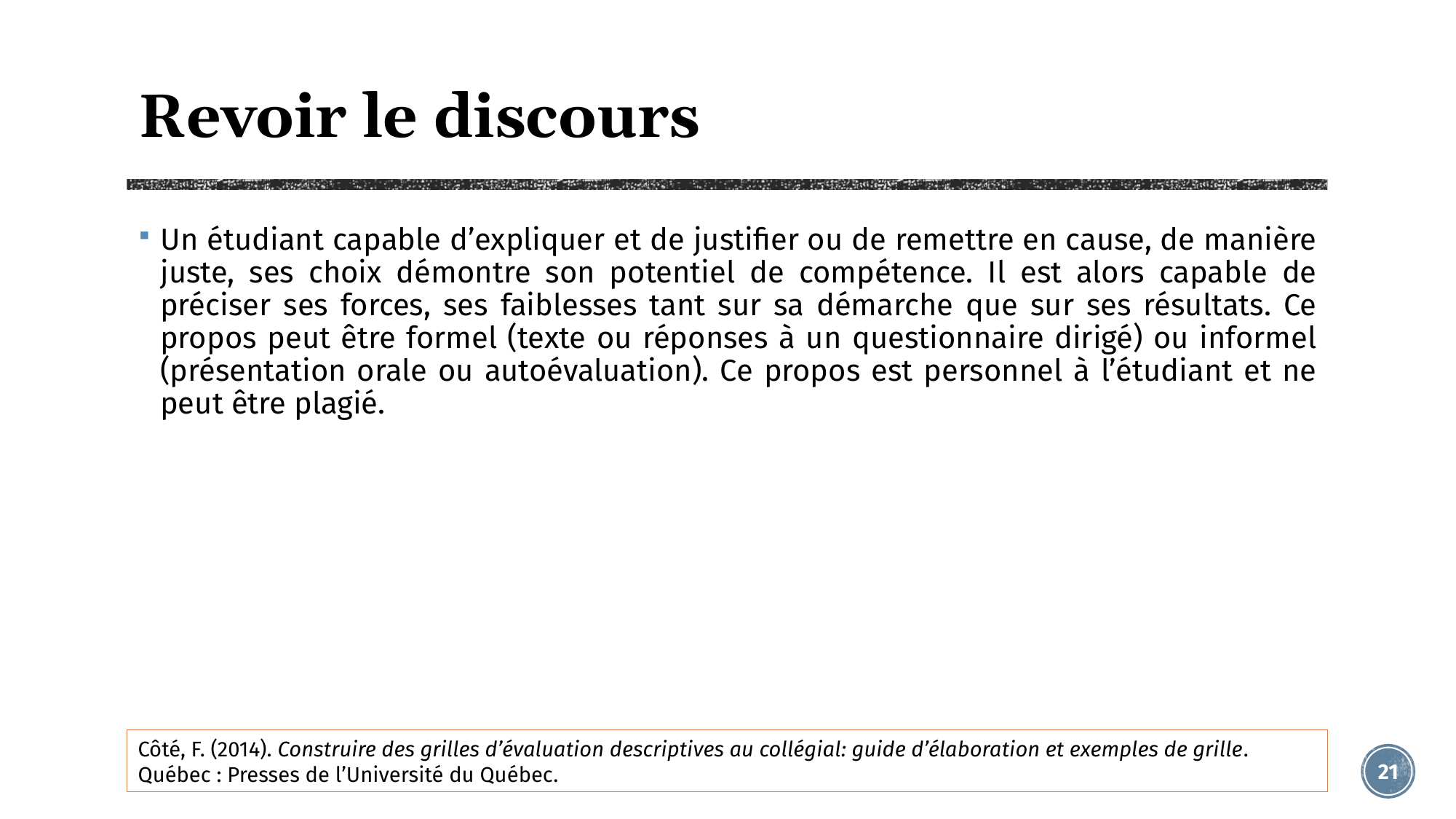

# Revoir le discours
Un étudiant capable d’expliquer et de justifier ou de remettre en cause, de manière juste, ses choix démontre son potentiel de compétence. Il est alors capable de préciser ses forces, ses faiblesses tant sur sa démarche que sur ses résultats. Ce propos peut être formel (texte ou réponses à un questionnaire dirigé) ou informel (présentation orale ou autoévaluation). Ce propos est personnel à l’étudiant et ne peut être plagié.
Côté, F. (2014). Construire des grilles d’évaluation descriptives au collégial: guide d’élaboration et exemples de grille. Québec : Presses de l’Université du Québec.
21